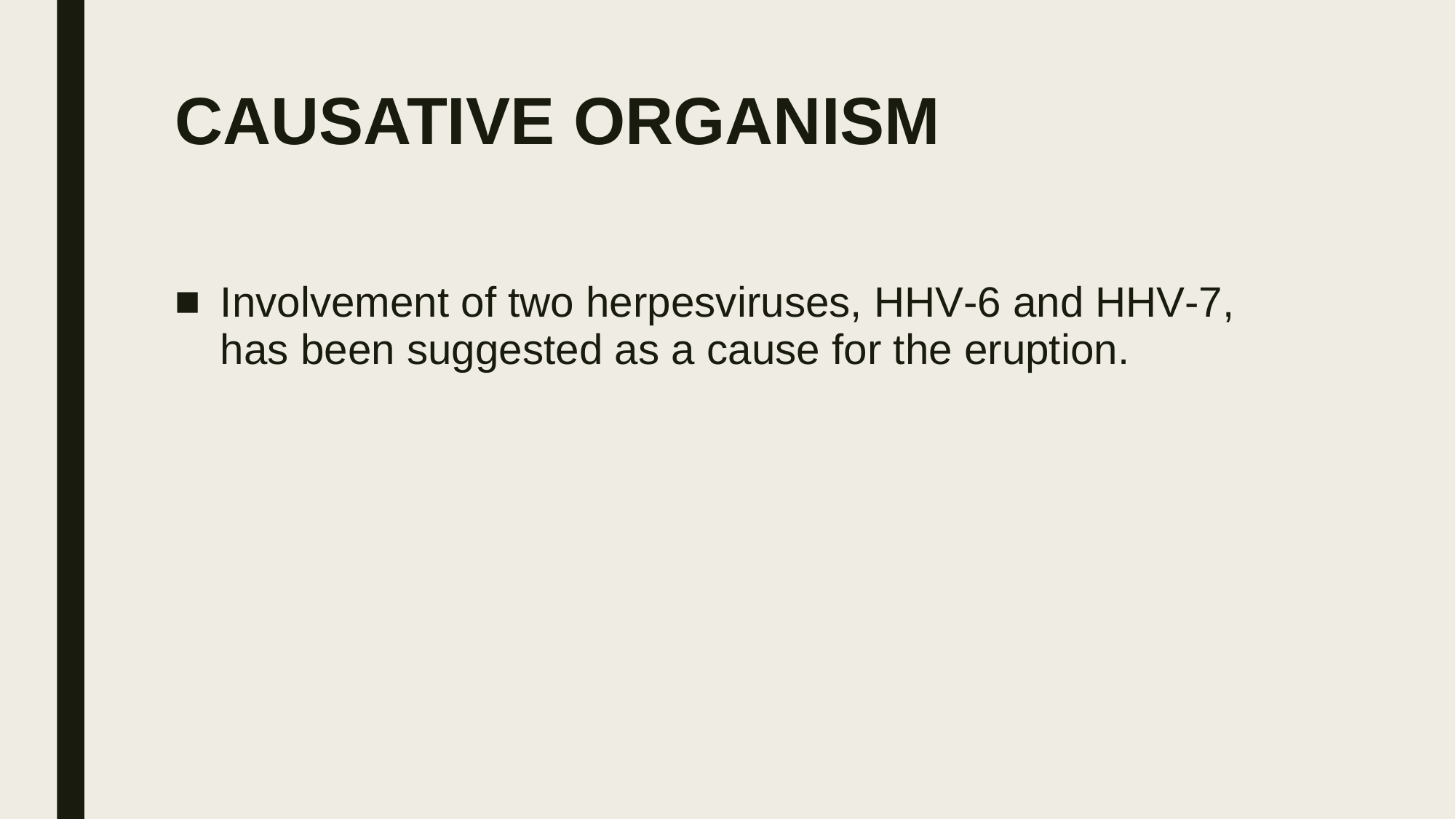

# CAUSATIVE ORGANISM
Involvement of two herpesviruses, HHV‐6 and HHV‐7, has been suggested as a cause for the eruption.